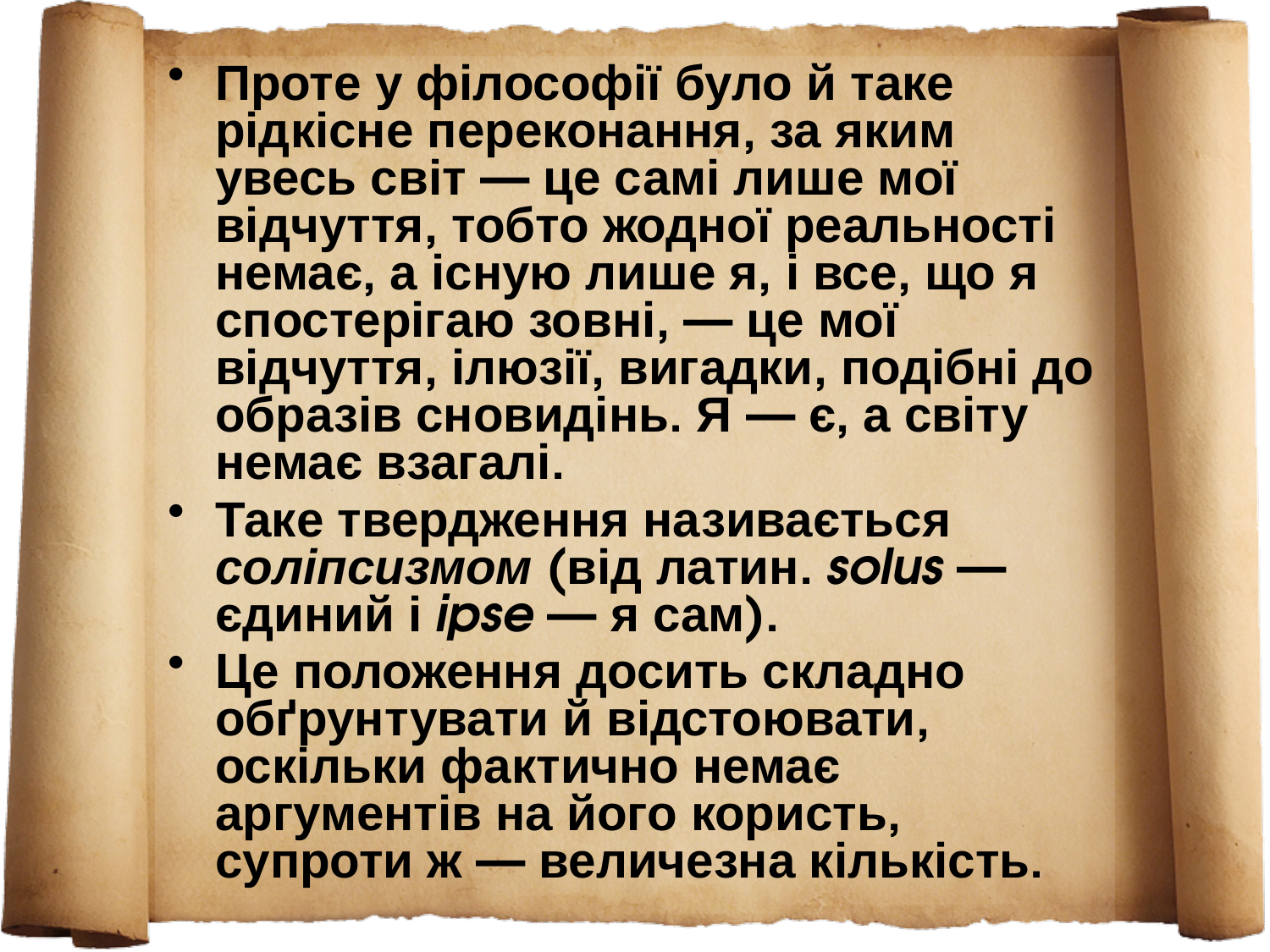

Проте у філософії було й таке рідкісне переконання, за яким увесь світ — це самі лише мої відчуття, тобто жодної реальності немає, а існую лише я, і все, що я спостерігаю зовні, — це мої відчуття, ілюзії, вигадки, подібні до образів сновидінь. Я — є, а світу немає взагалі.
Таке твердження називається соліпсизмом (від латин. solus — єдиний і ipse — я сам).
Це положення досить складно обґрунтувати й відстоювати, оскільки фактично немає аргументів на його користь, супроти ж — величезна кількість.